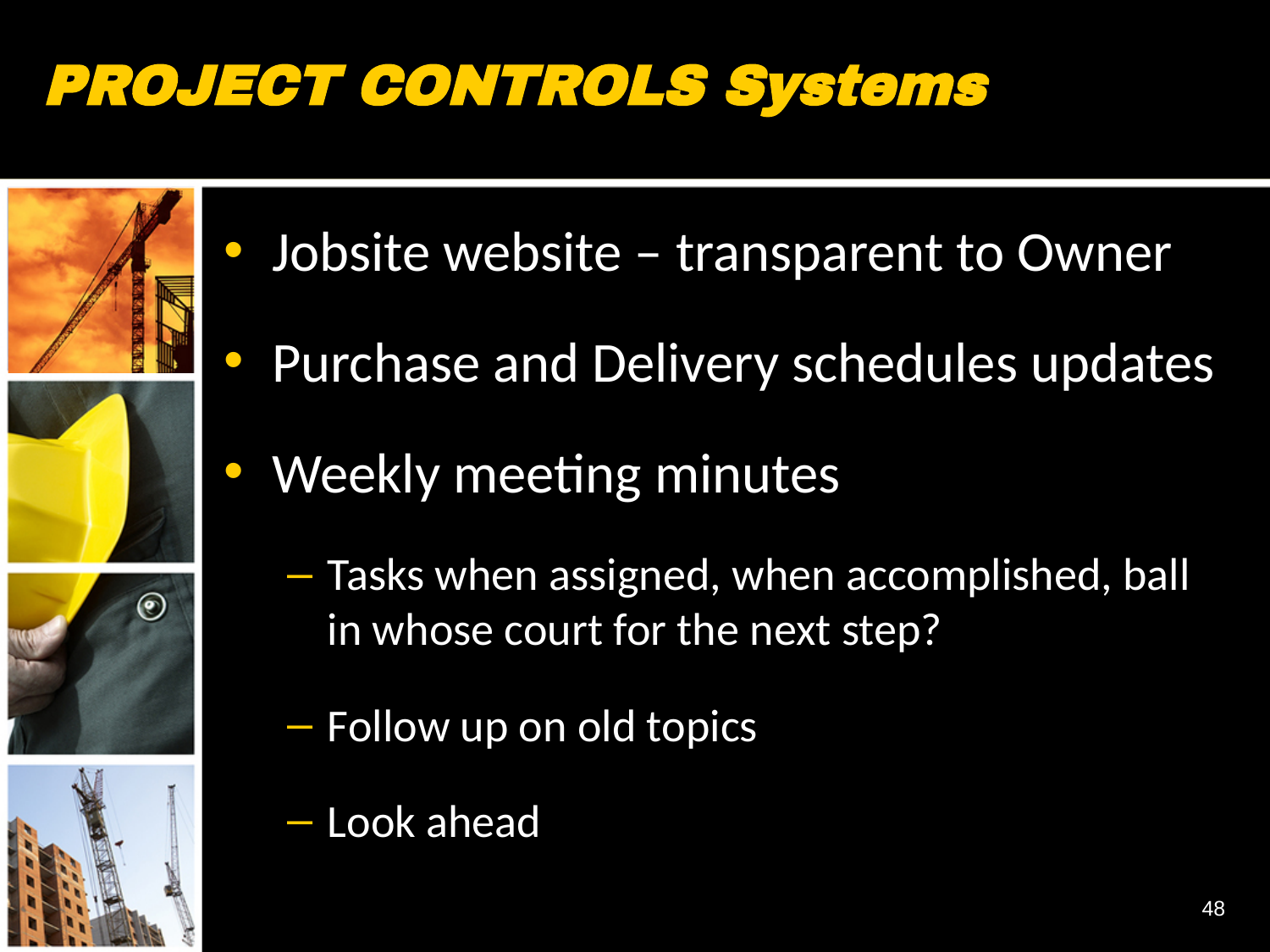

# PROJECT CONTROLS Systems
Jobsite website – transparent to Owner
Purchase and Delivery schedules updates
Weekly meeting minutes
Tasks when assigned, when accomplished, ball in whose court for the next step?
Follow up on old topics
Look ahead
48